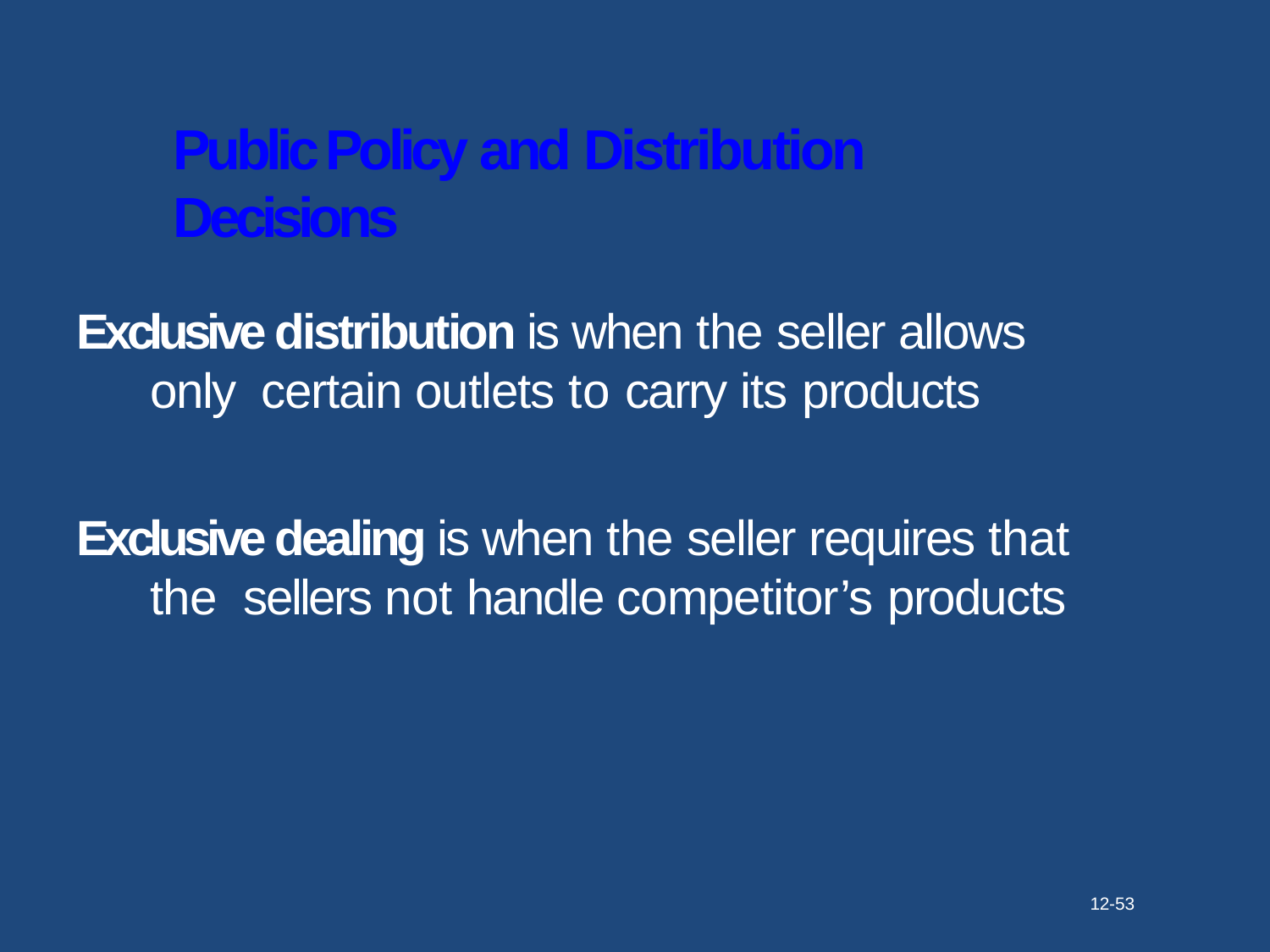

# Public Policy and Distribution Decisions
Exclusive distribution is when the seller allows only  certain outlets to carry its products

Exclusive dealing is when the seller requires that the  sellers not handle competitor’s products
12-53